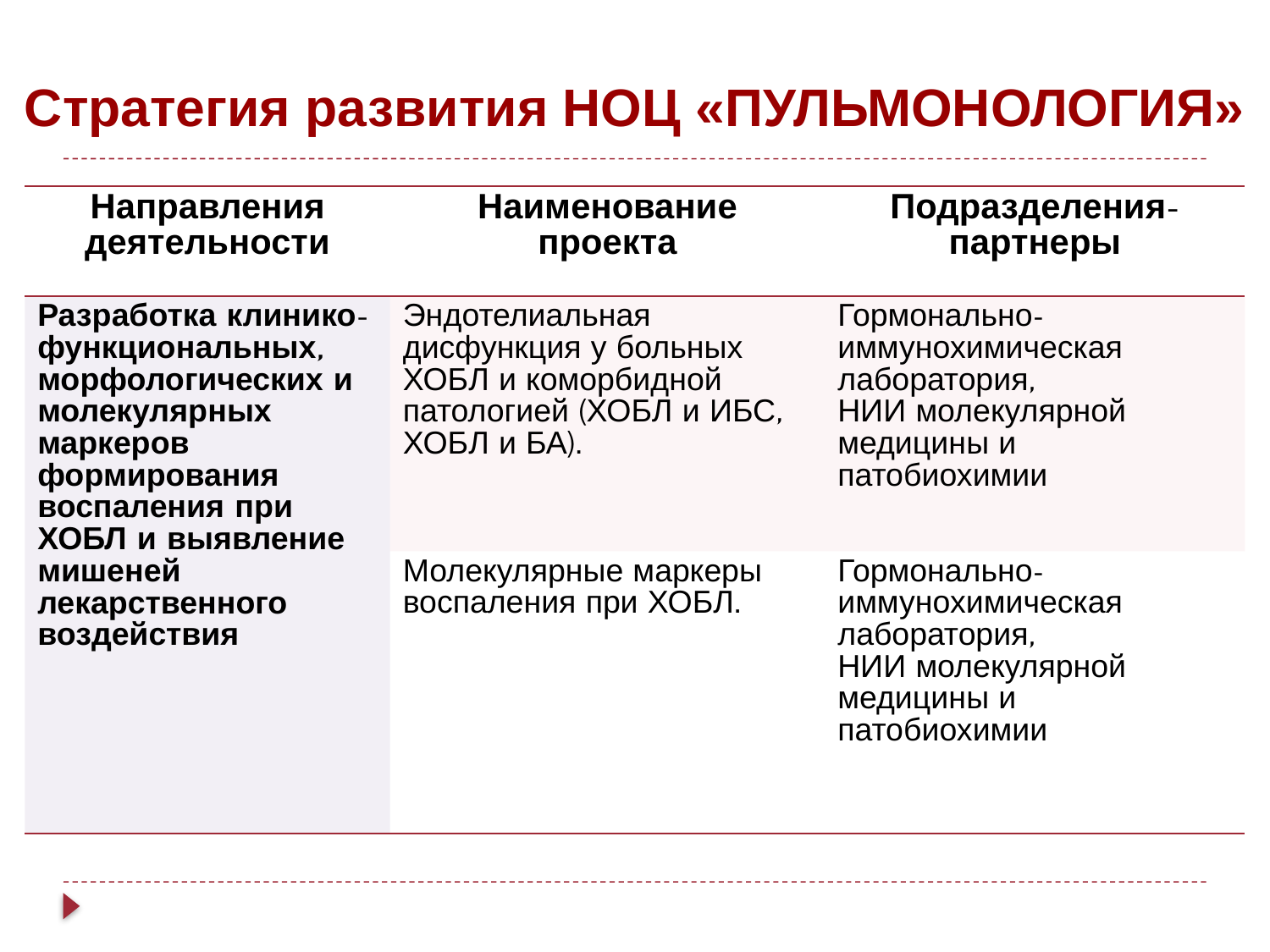

Стратегия развития НОЦ «ПУЛЬМОНОЛОГИЯ»
| Направления деятельности | Наименование проекта | Подразделения-партнеры |
| --- | --- | --- |
| Разработка клинико-функциональных, морфологических и молекулярных маркеров формирования воспаления при ХОБЛ и выявление мишеней лекарственного воздействия | Эндотелиальная дисфункция у больных ХОБЛ и коморбидной патологией (ХОБЛ и ИБС, ХОБЛ и БА). | Гормонально-иммунохимическая лаборатория, НИИ молекулярной медицины и патобиохимии |
|  | Молекулярные маркеры воспаления при ХОБЛ. | Гормонально-иммунохимическая лаборатория, НИИ молекулярной медицины и патобиохимии |